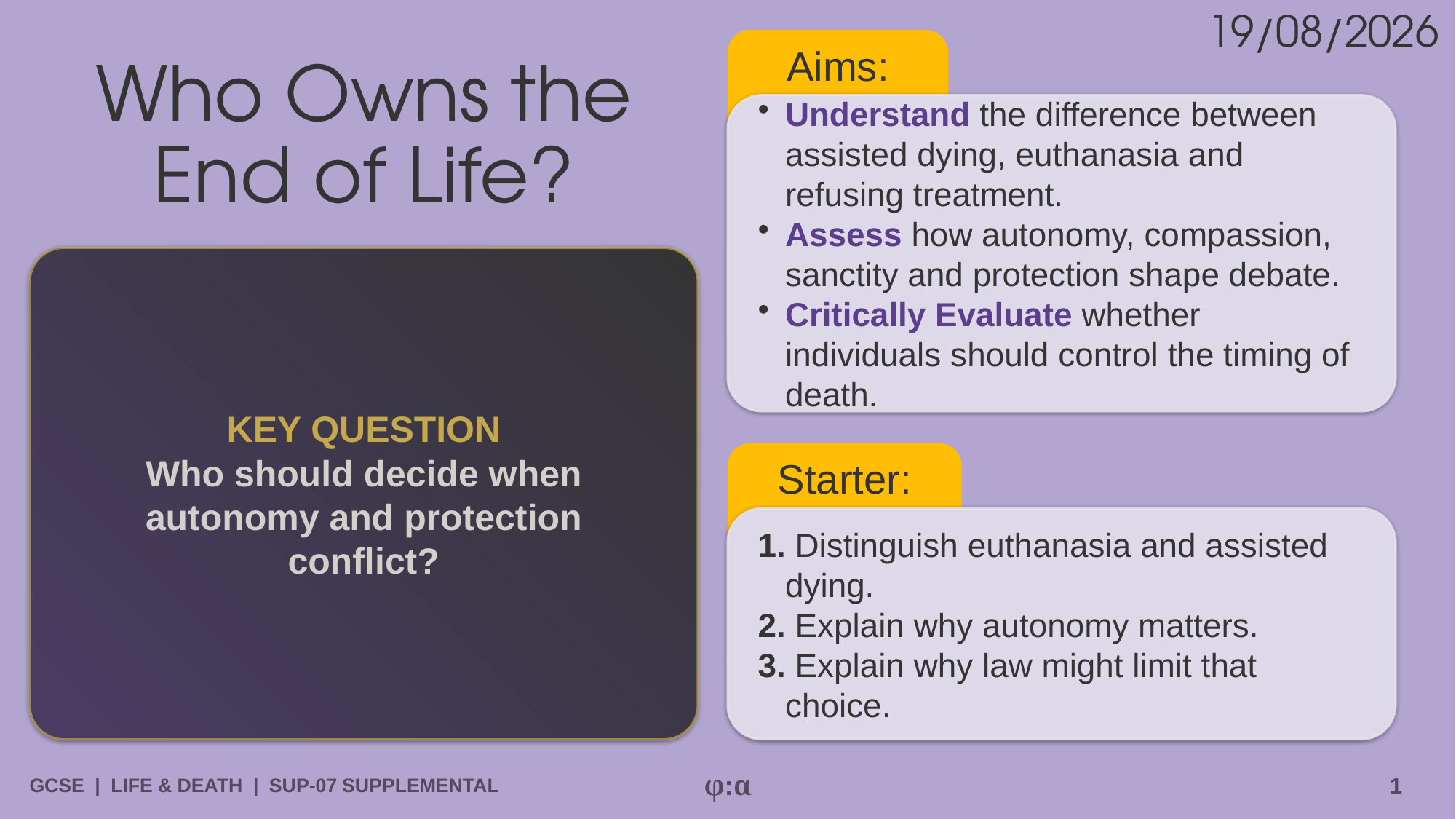

19/08/2026
Aims:
# Who Owns the
End of Life?
​Understand the difference between assisted dying, euthanasia and refusing treatment.
​Assess how autonomy, compassion, sanctity and protection shape debate.
​Critically Evaluate whether individuals should control the timing of death.
KEY QUESTION
Who should decide when autonomy and protection conflict?
Starter:
1. Distinguish euthanasia and assisted dying.
2. Explain why autonomy matters.
3. Explain why law might limit that choice.
GCSE  |  LIFE & DEATH  |  SUP-07 SUPPLEMENTAL
φ:α
1